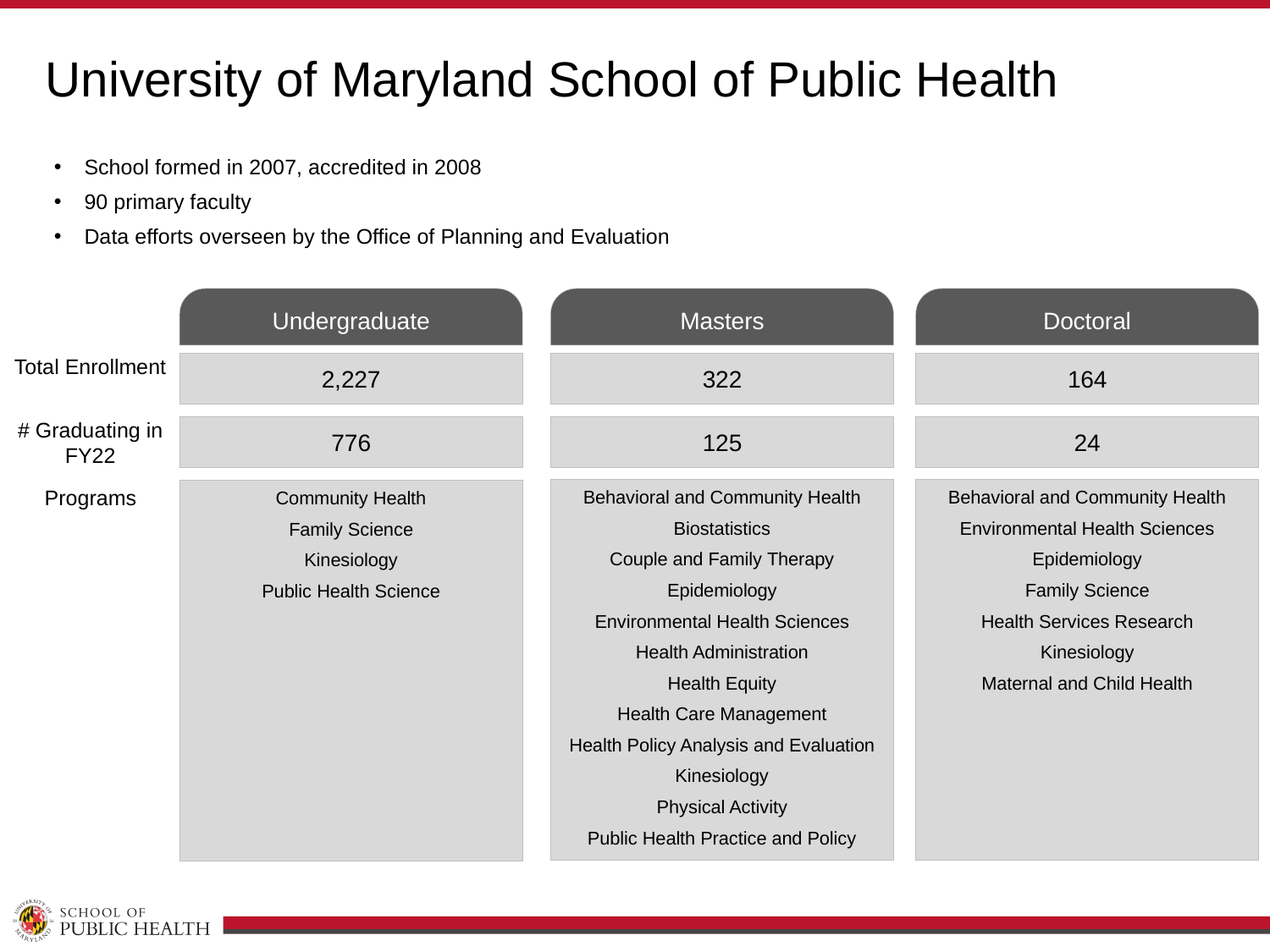

# University of Maryland School of Public Health
School formed in 2007, accredited in 2008
90 primary faculty
Data efforts overseen by the Office of Planning and Evaluation

Undergraduate
2,227
776
Community Health
Family Science
Kinesiology
Public Health Science
Masters
322
125
Behavioral and Community Health
Biostatistics
Couple and Family Therapy
Epidemiology
Environmental Health Sciences
Health Administration
Health Equity
Health Care Management
Health Policy Analysis and Evaluation
Kinesiology
Physical Activity
Public Health Practice and Policy
Doctoral
164
24
Behavioral and Community Health
Environmental Health Sciences
Epidemiology
Family Science
Health Services Research
Kinesiology
Maternal and Child Health
Total Enrollment
# Graduating in FY22
Programs